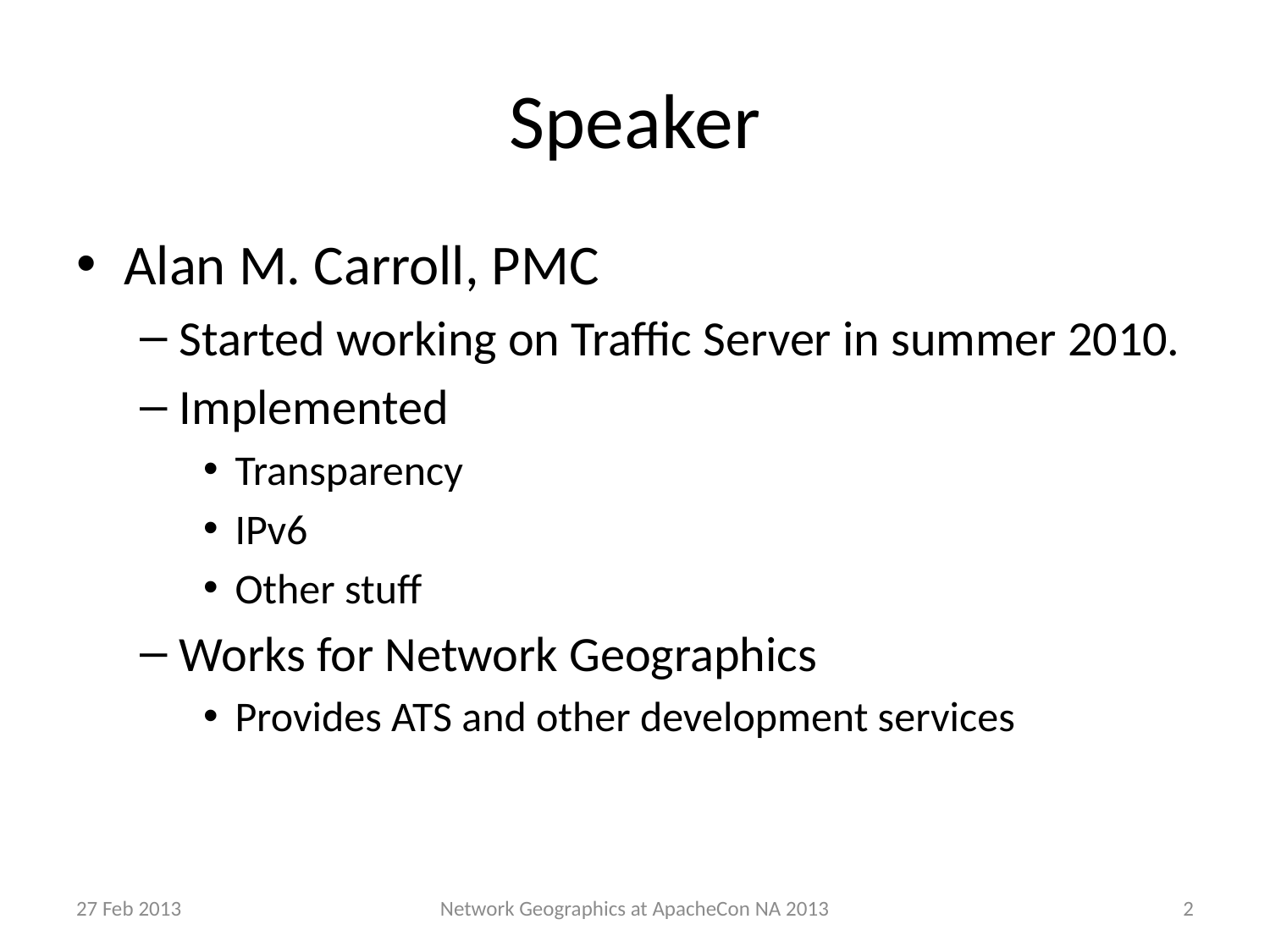

# Speaker
Alan M. Carroll, PMC
Started working on Traffic Server in summer 2010.
Implemented
Transparency
IPv6
Other stuff
Works for Network Geographics
Provides ATS and other development services
27 Feb 2013
2
Network Geographics at ApacheCon NA 2013